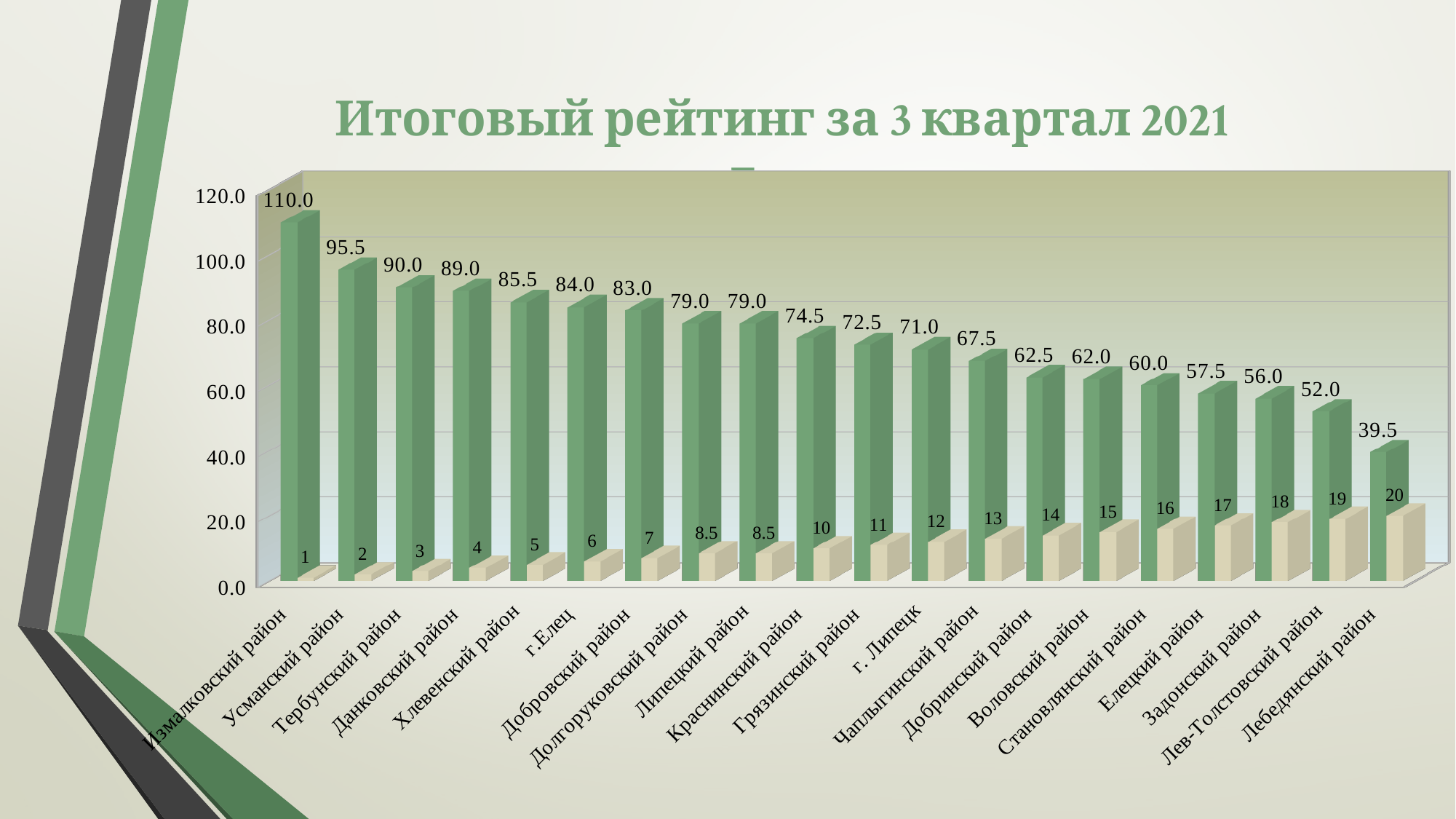

Итоговый рейтинг за 3 квартал 2021 года

[unsupported chart]

[unsupported chart]